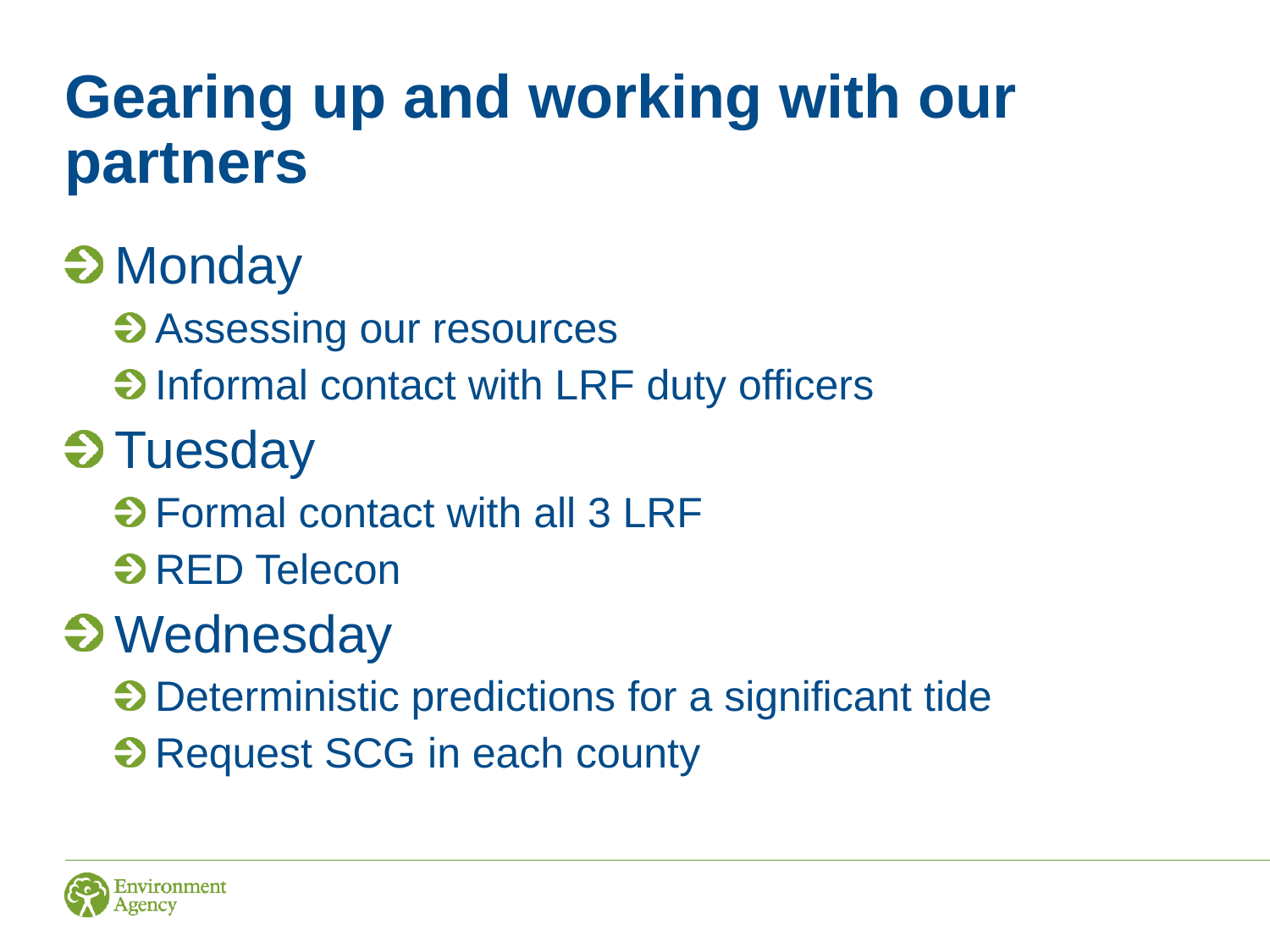

# Gearing up and working with our partners
Monday
Assessing our resources
Informal contact with LRF duty officers
Tuesday
Formal contact with all 3 LRF
RED Telecon
Wednesday
Deterministic predictions for a significant tide
Request SCG in each county